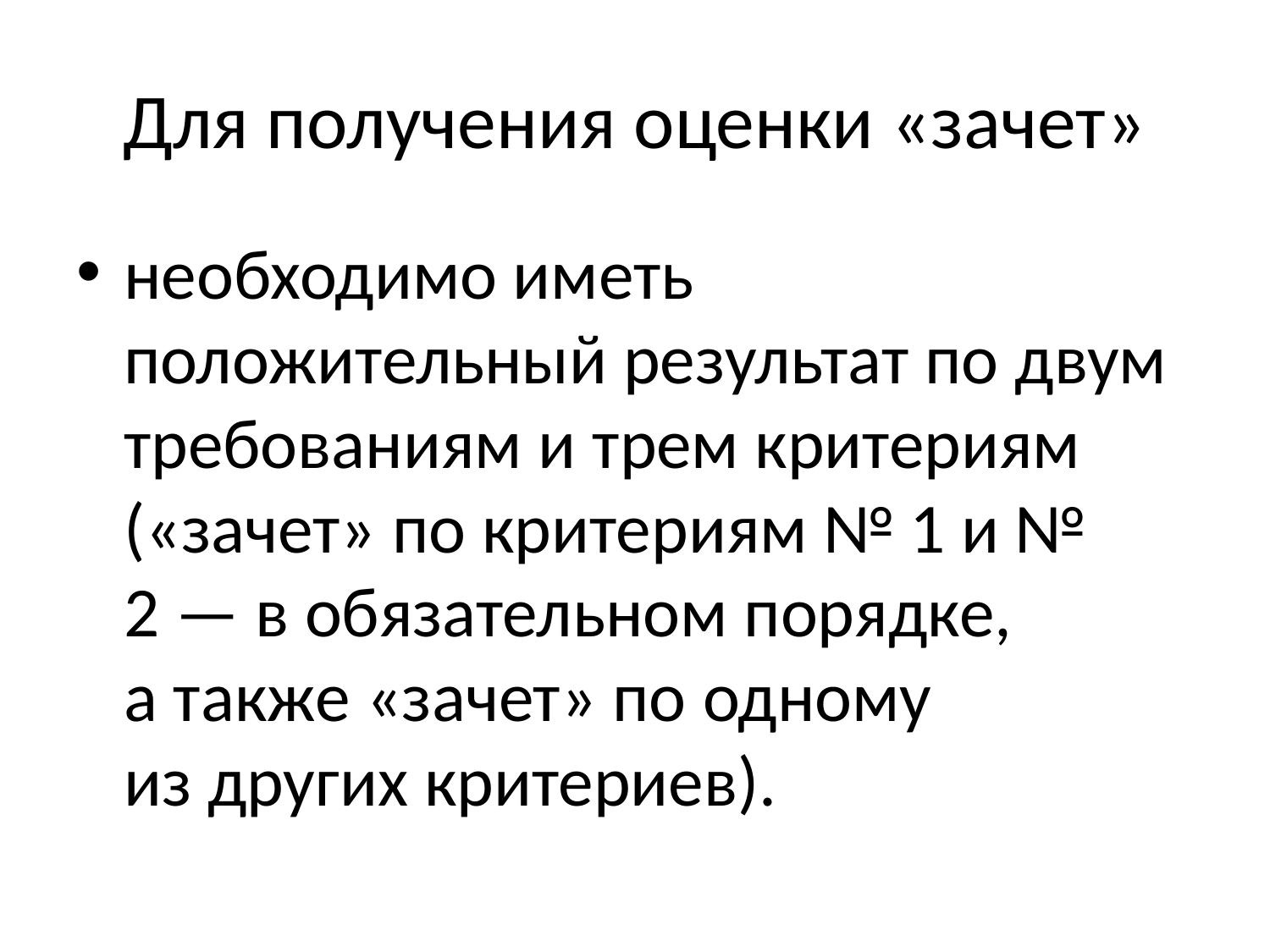

# Для получения оценки «зачет»
необходимо иметь положительный результат по двум требованиям и трем критериям («зачет» по критериям № 1 и № 2 — в обязательном порядке, а также «зачет» по одному из других критериев).